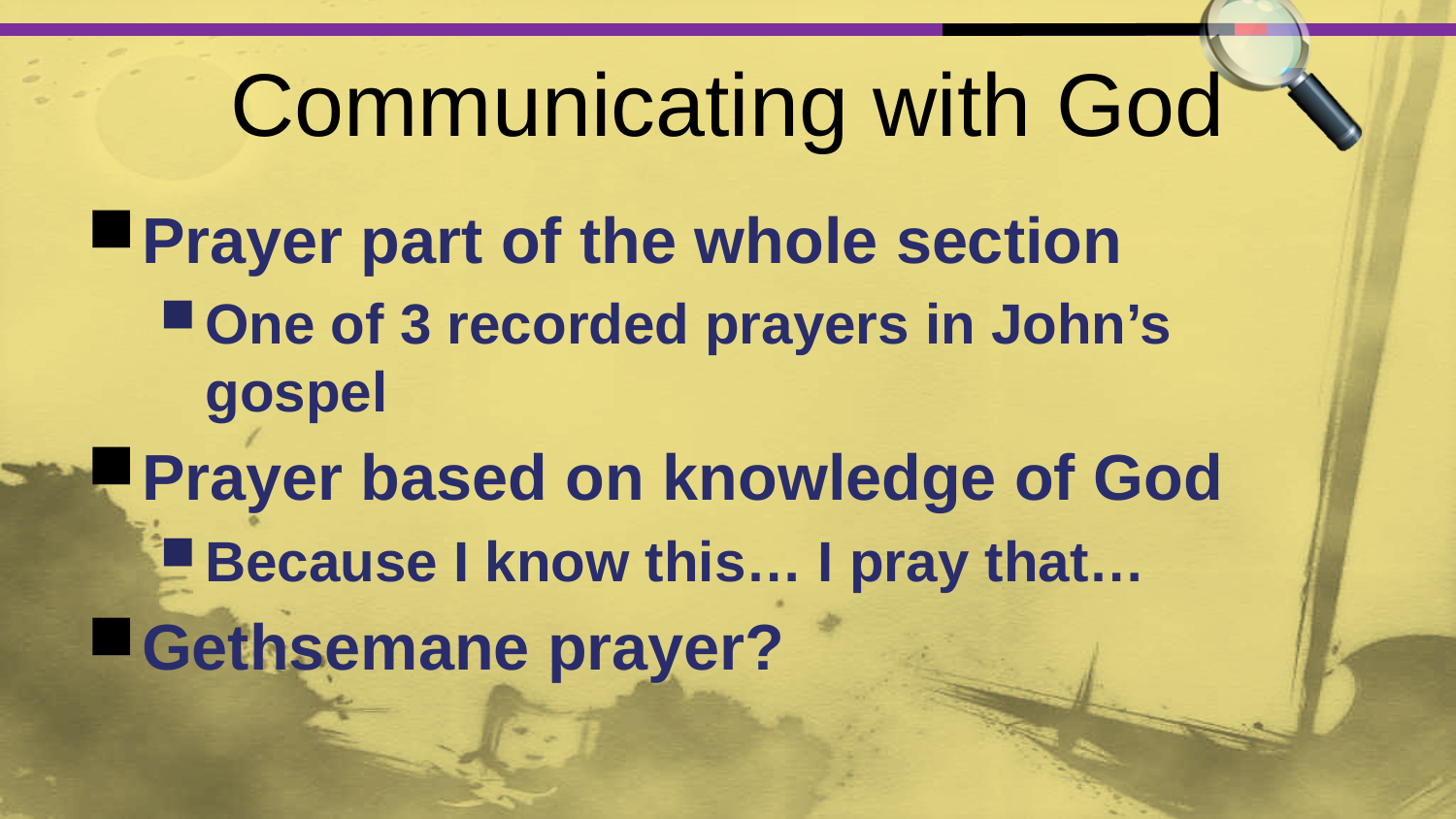

# Communicating with God
Prayer part of the whole section
One of 3 recorded prayers in John’s gospel
Prayer based on knowledge of God
Because I know this… I pray that…
Gethsemane prayer?